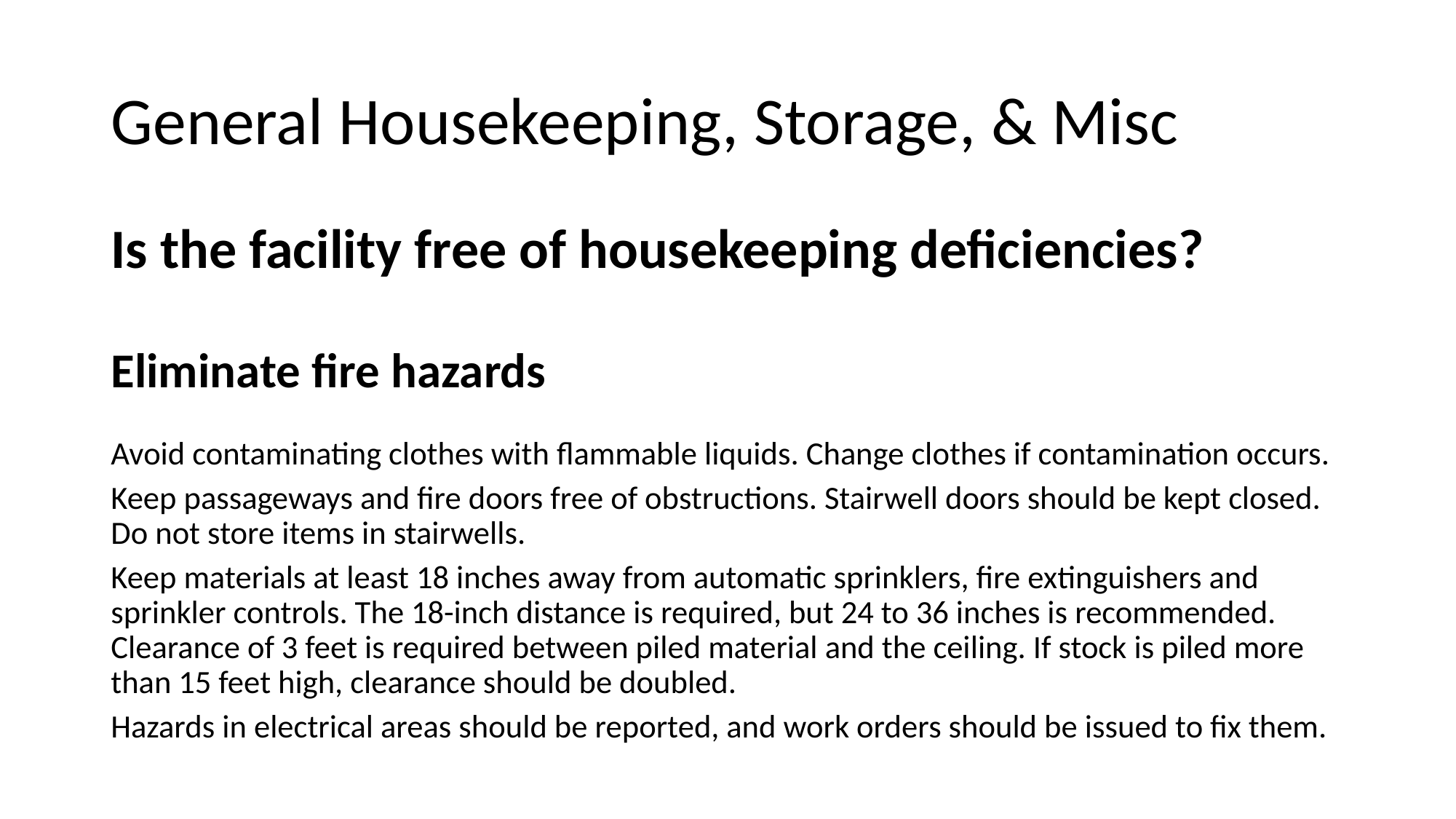

# General Housekeeping, Storage, & Misc
Is the facility free of housekeeping deficiencies?

Eliminate fire hazards
Avoid contaminating clothes with flammable liquids. Change clothes if contamination occurs.
Keep passageways and fire doors free of obstructions. Stairwell doors should be kept closed. Do not store items in stairwells.
Keep materials at least 18 inches away from automatic sprinklers, fire extinguishers and sprinkler controls. The 18-inch distance is required, but 24 to 36 inches is recommended. Clearance of 3 feet is required between piled material and the ceiling. If stock is piled more than 15 feet high, clearance should be doubled.
Hazards in electrical areas should be reported, and work orders should be issued to fix them.